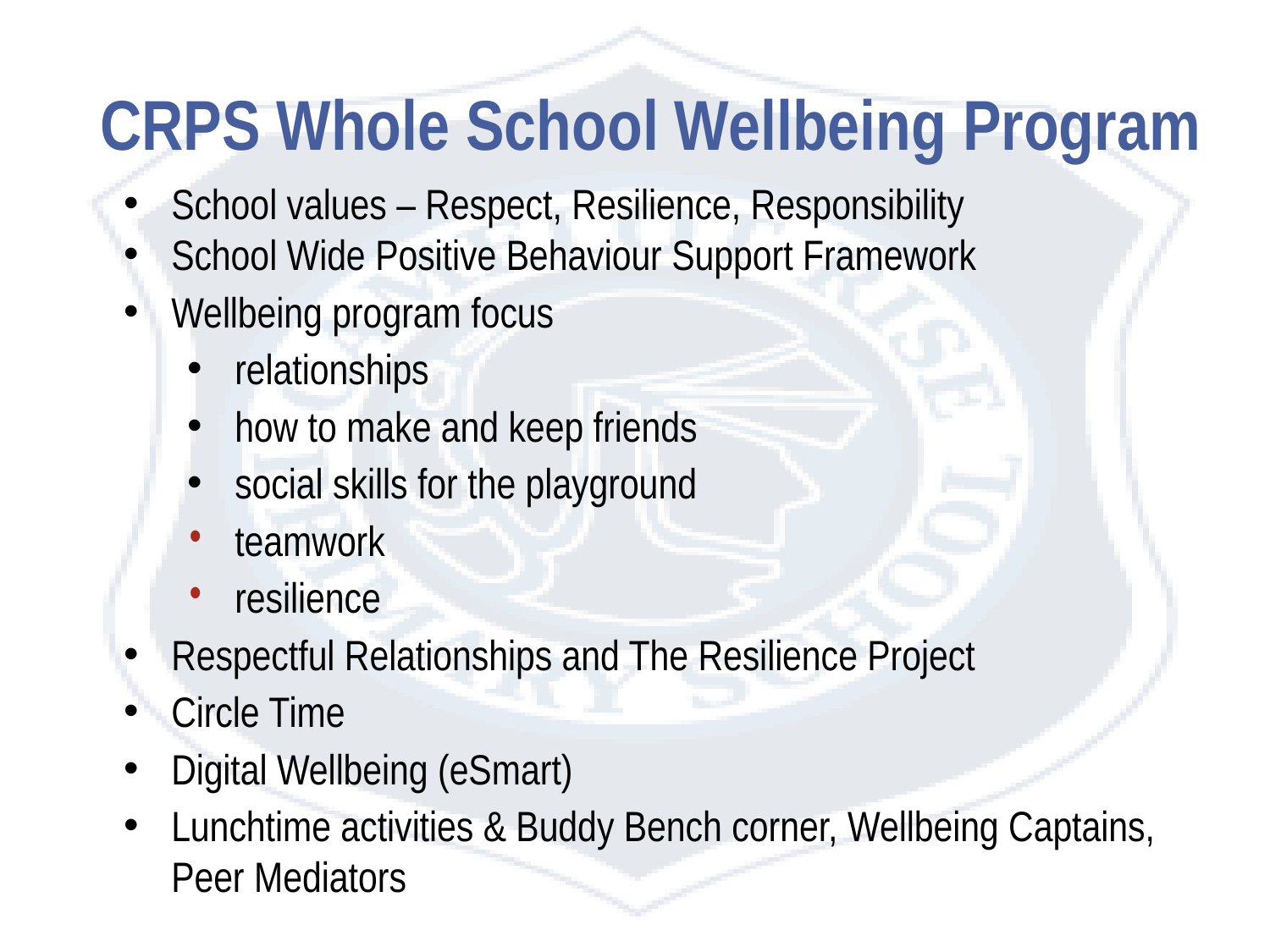

CRPS Whole School Wellbeing Program

School values – Respect, Resilience, Responsibility
School Wide Positive Behaviour Support Framework
Wellbeing program focus
relationships
how to make and keep friends
social skills for the playground
teamwork
resilience
Respectful Relationships and The Resilience Project
Circle Time
Digital Wellbeing (eSmart)
Lunchtime activities & Buddy Bench corner, Wellbeing Captains, Peer Mediators